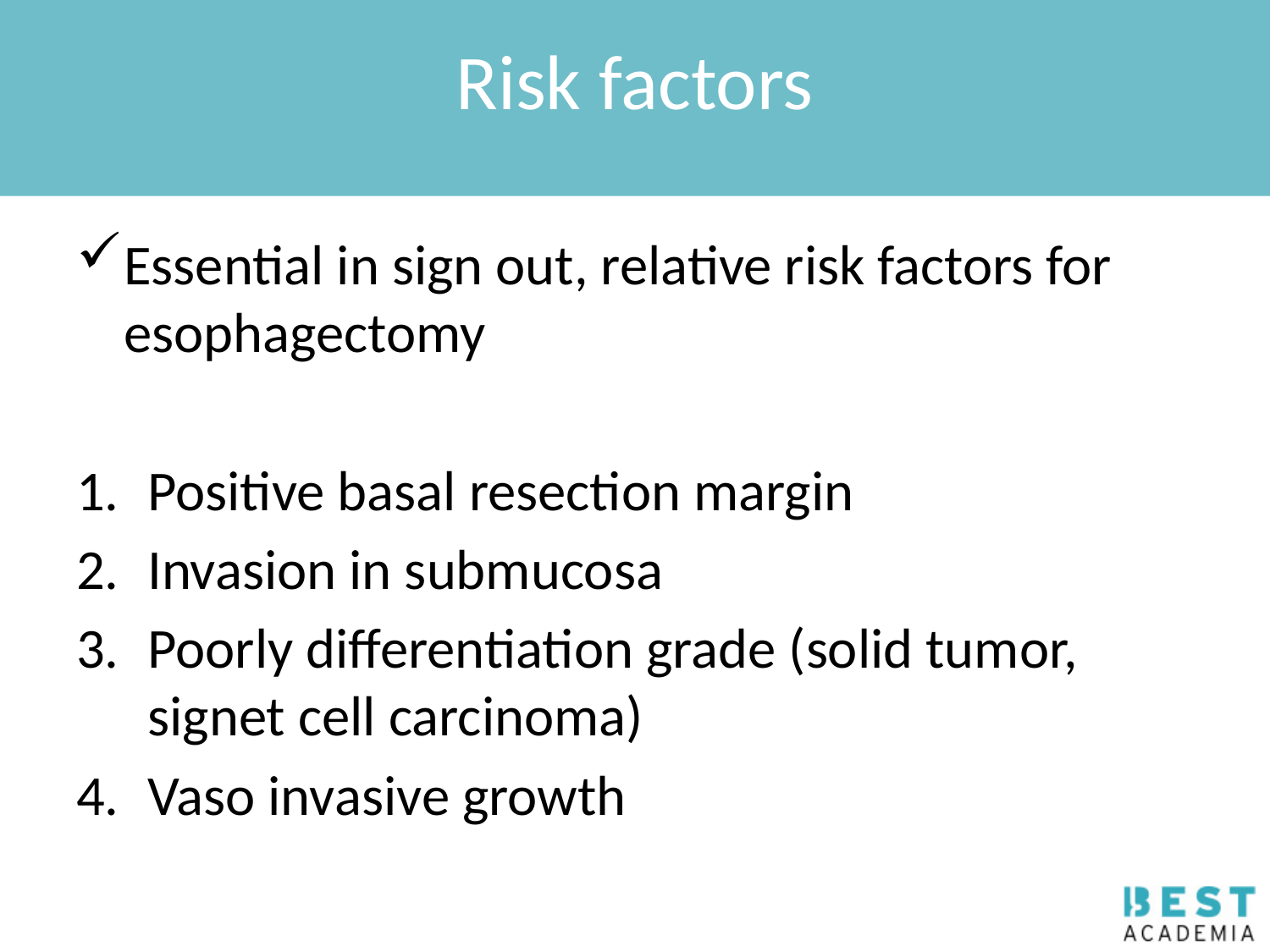

# Risk factors
Essential in sign out, relative risk factors for esophagectomy

Positive basal resection margin
Invasion in submucosa
Poorly differentiation grade (solid tumor, signet cell carcinoma)
Vaso invasive growth